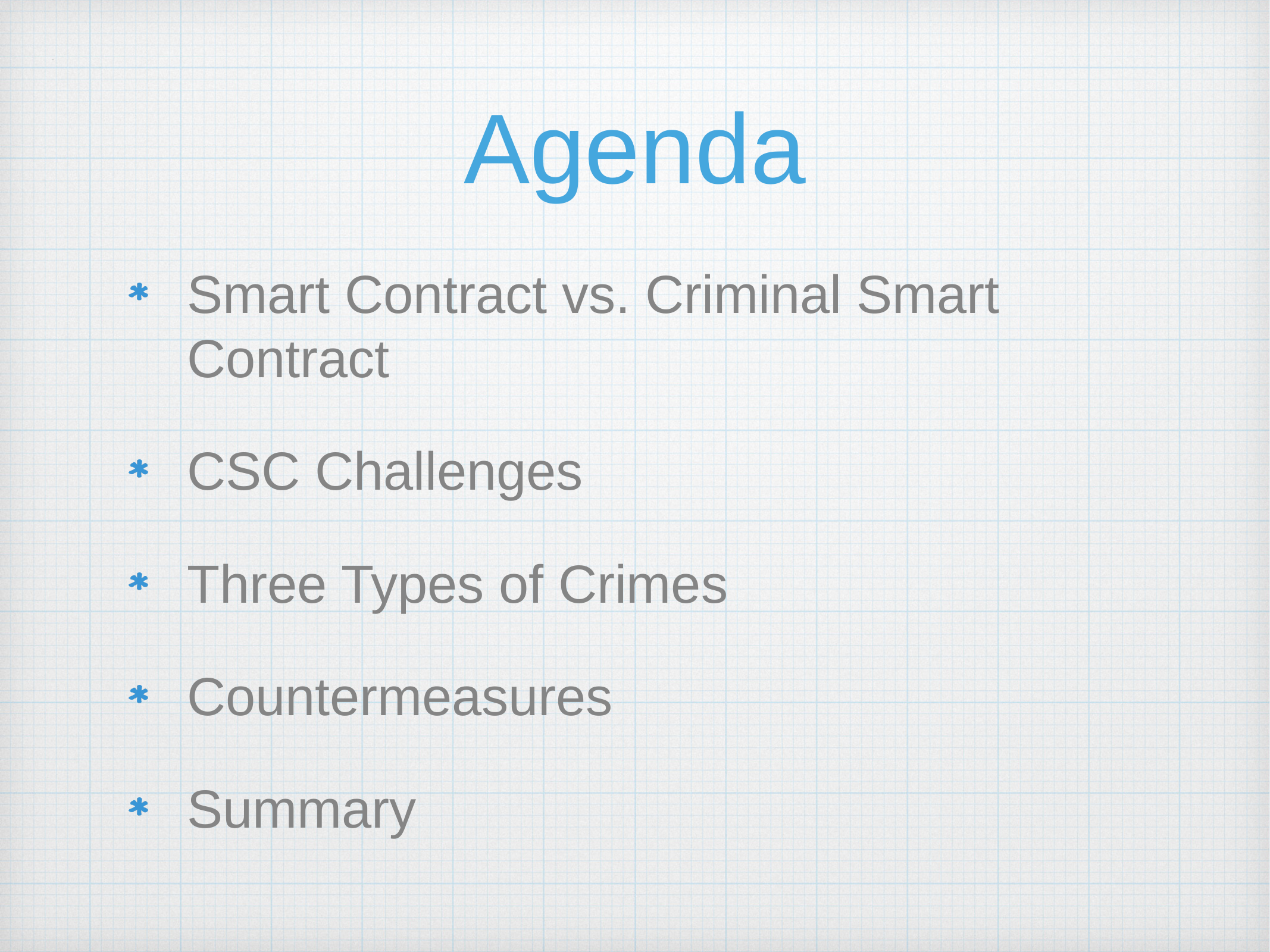

# Agenda
Smart Contract vs. Criminal Smart Contract
CSC Challenges
Three Types of Crimes
Countermeasures
Summary